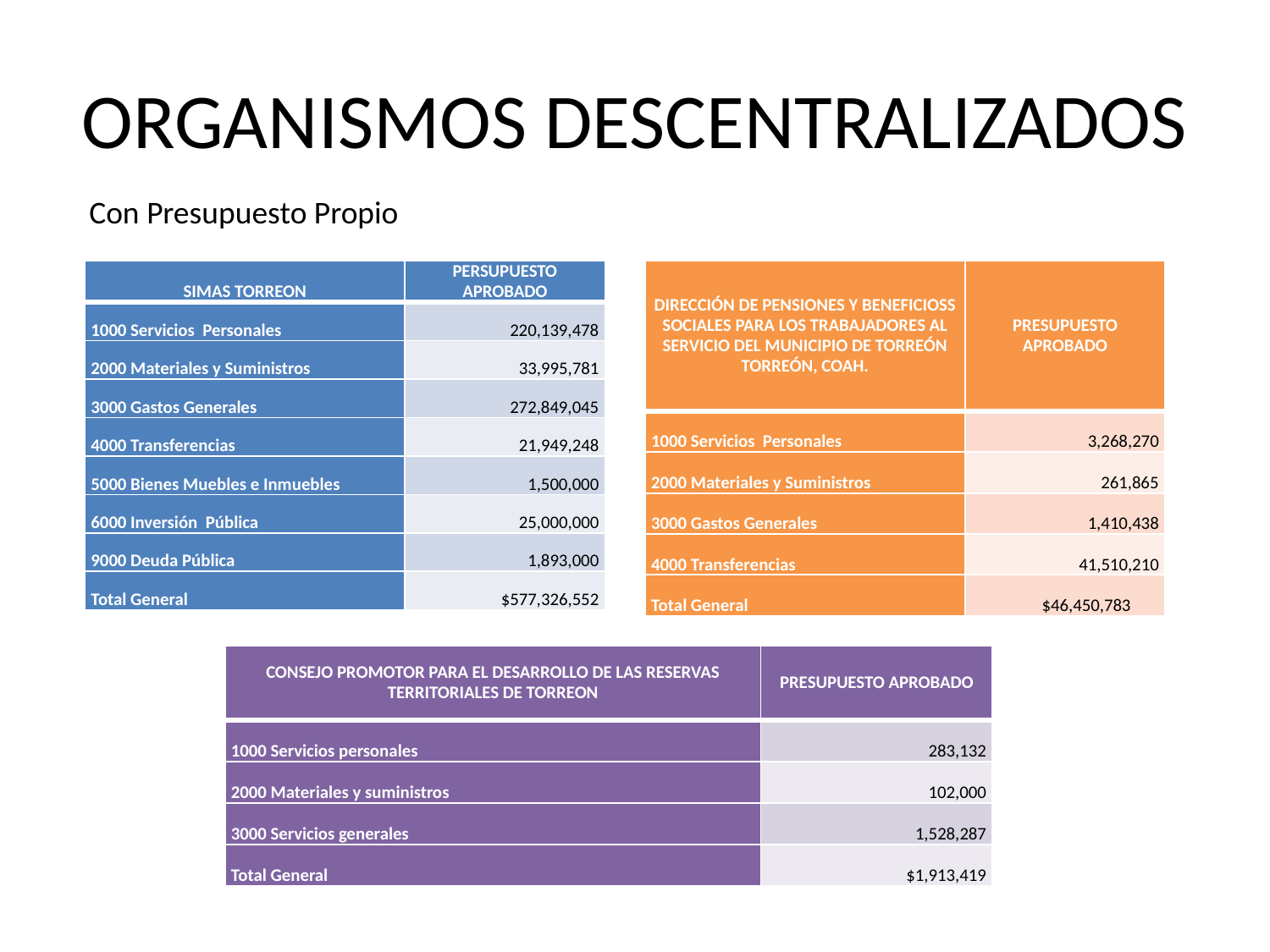

# ORGANISMOS DESCENTRALIZADOS
Con Presupuesto Propio
| SIMAS TORREON | PERSUPUESTO APROBADO |
| --- | --- |
| 1000 Servicios Personales | 220,139,478 |
| 2000 Materiales y Suministros | 33,995,781 |
| 3000 Gastos Generales | 272,849,045 |
| 4000 Transferencias | 21,949,248 |
| 5000 Bienes Muebles e Inmuebles | 1,500,000 |
| 6000 Inversión Pública | 25,000,000 |
| 9000 Deuda Pública | 1,893,000 |
| Total General | $577,326,552 |
| DIRECCIÓN DE PENSIONES Y BENEFICIOSS SOCIALES PARA LOS TRABAJADORES AL SERVICIO DEL MUNICIPIO DE TORREÓN TORREÓN, COAH. | PRESUPUESTO APROBADO |
| --- | --- |
| 1000 Servicios Personales | 3,268,270 |
| 2000 Materiales y Suministros | 261,865 |
| 3000 Gastos Generales | 1,410,438 |
| 4000 Transferencias | 41,510,210 |
| Total General | $46,450,783 |
| CONSEJO PROMOTOR PARA EL DESARROLLO DE LAS RESERVAS TERRITORIALES DE TORREON | PRESUPUESTO APROBADO |
| --- | --- |
| 1000 Servicios personales | 283,132 |
| 2000 Materiales y suministros | 102,000 |
| 3000 Servicios generales | 1,528,287 |
| Total General | $1,913,419 |